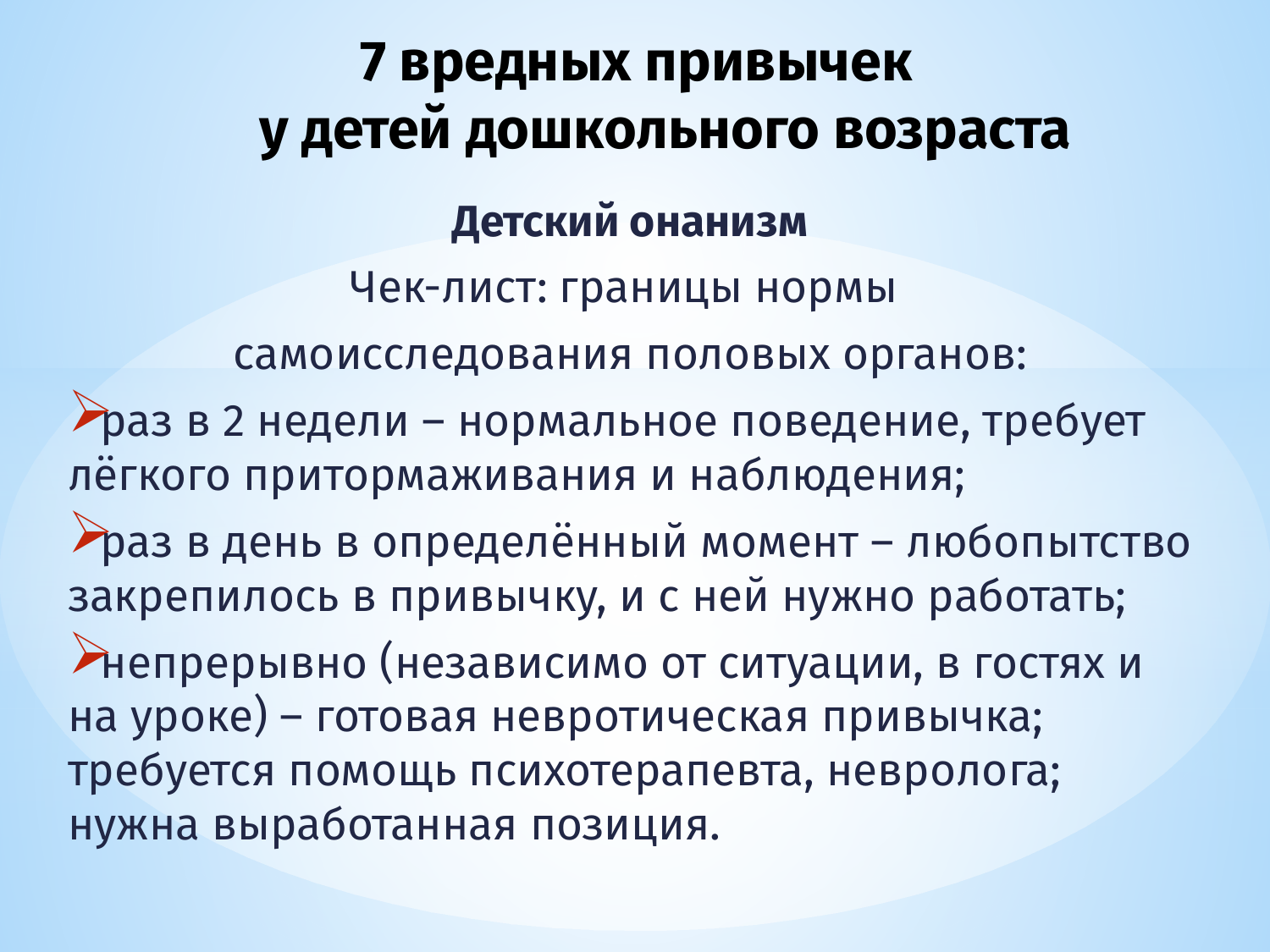

# 7 вредных привычек у детей дошкольного возраста
Детский онанизм
Чек-лист: границы нормы
самоисследования половых органов:
раз в 2 недели – нормальное поведение, требует лёгкого притормаживания и наблюдения;
раз в день в определённый момент – любопытство закрепилось в привычку, и с ней нужно работать;
непрерывно (независимо от ситуации, в гостях и на уроке) – готовая невротическая привычка; требуется помощь психотерапевта, невролога; нужна выработанная позиция.